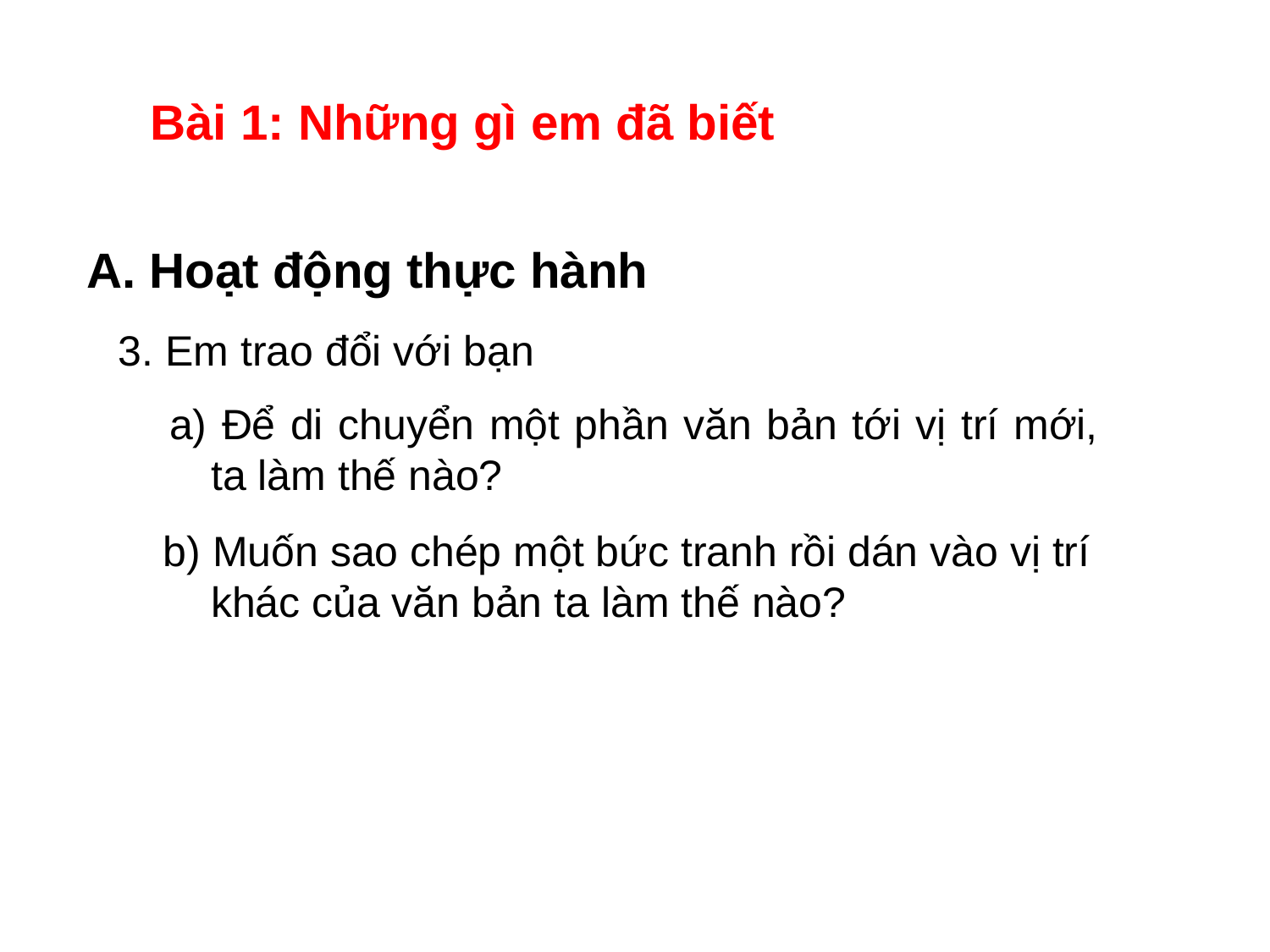

Bài 1: Những gì em đã biết
A. Hoạt động thực hành
3. Em trao đổi với bạn
  a) Để di chuyển một phần văn bản tới vị trí mới, ta làm thế nào?
  b) Muốn sao chép một bức tranh rồi dán vào vị trí khác của văn bản ta làm thế nào?